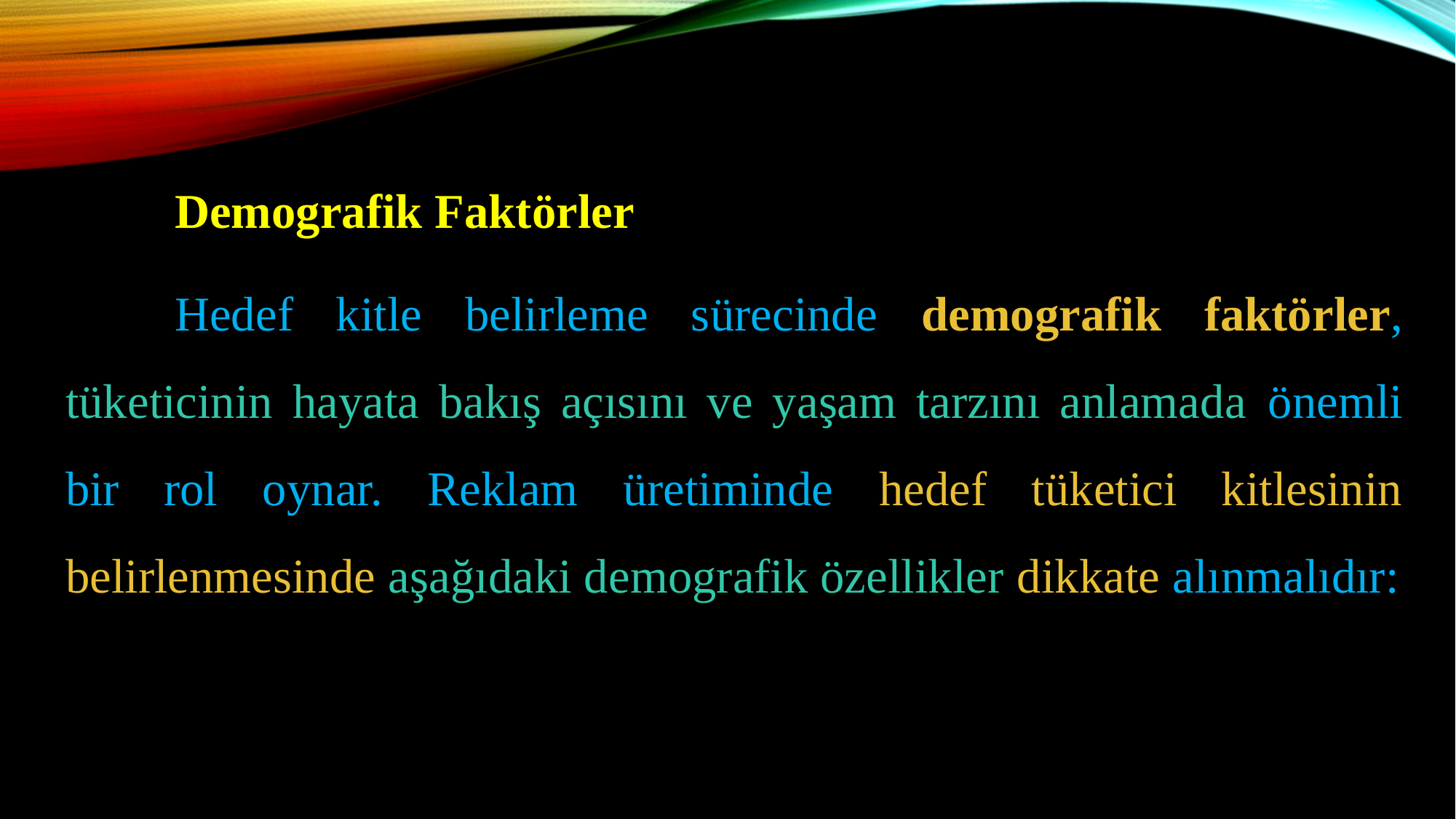

Demografik Faktörler
	Hedef kitle belirleme sürecinde demografik faktörler, tüketicinin hayata bakış açısını ve yaşam tarzını anlamada önemli bir rol oynar. Reklam üretiminde hedef tüketici kitlesinin belirlenmesinde aşağıdaki demografik özellikler dikkate alınmalıdır: